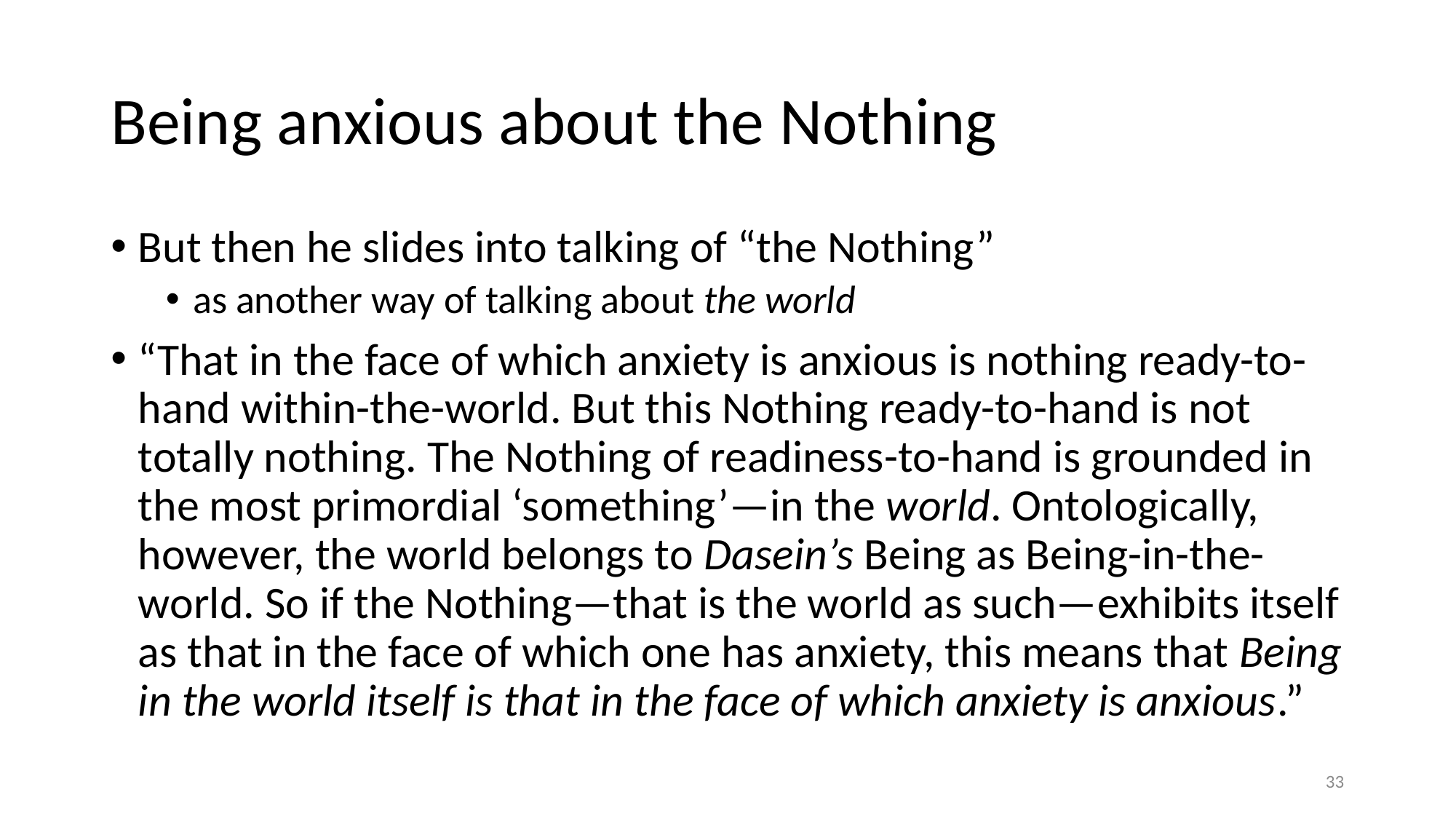

# Being anxious about the Nothing
But then he slides into talking of “the Nothing”
as another way of talking about the world
“That in the face of which anxiety is anxious is nothing ready-to-hand within-the-world. But this Nothing ready-to-hand is not totally nothing. The Nothing of readiness-to-hand is grounded in the most primordial ‘something’—in the world. Ontologically, however, the world belongs to Dasein’s Being as Being-in-the-world. So if the Nothing—that is the world as such—exhibits itself as that in the face of which one has anxiety, this means that Being in the world itself is that in the face of which anxiety is anxious.”
33